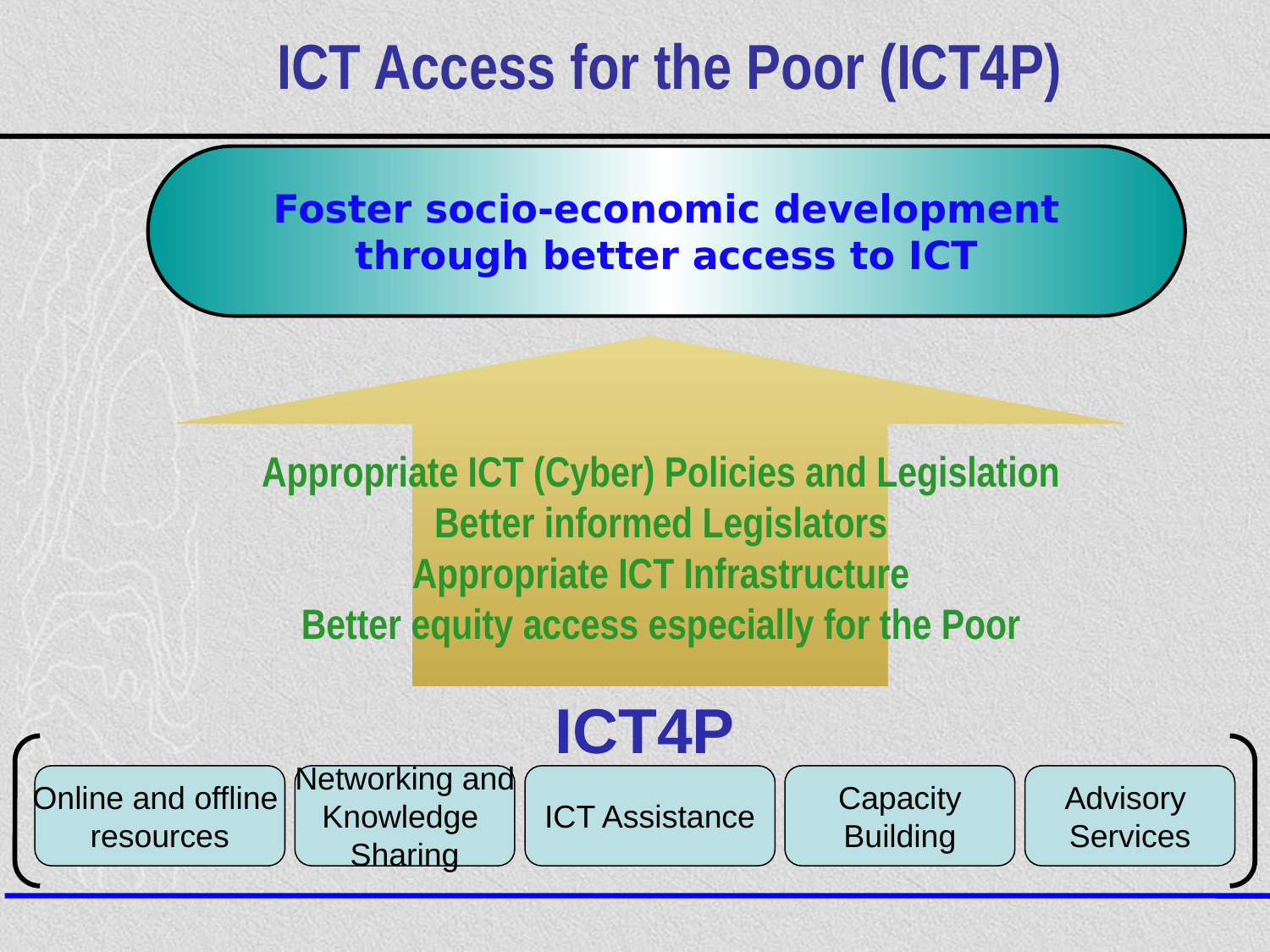

ICT Access for the Poor (ICT4P)
Foster socio-economic development
through better access to ICT

Appropriate ICT (Cyber) Policies and Legislation
Better informed Legislators
Appropriate ICT Infrastructure
Better equity access especially for the Poor
ICT4P

Online and offline
resources
Networking and
Knowledge
Sharing
ICT Assistance
Capacity
Building
Advisory
Services